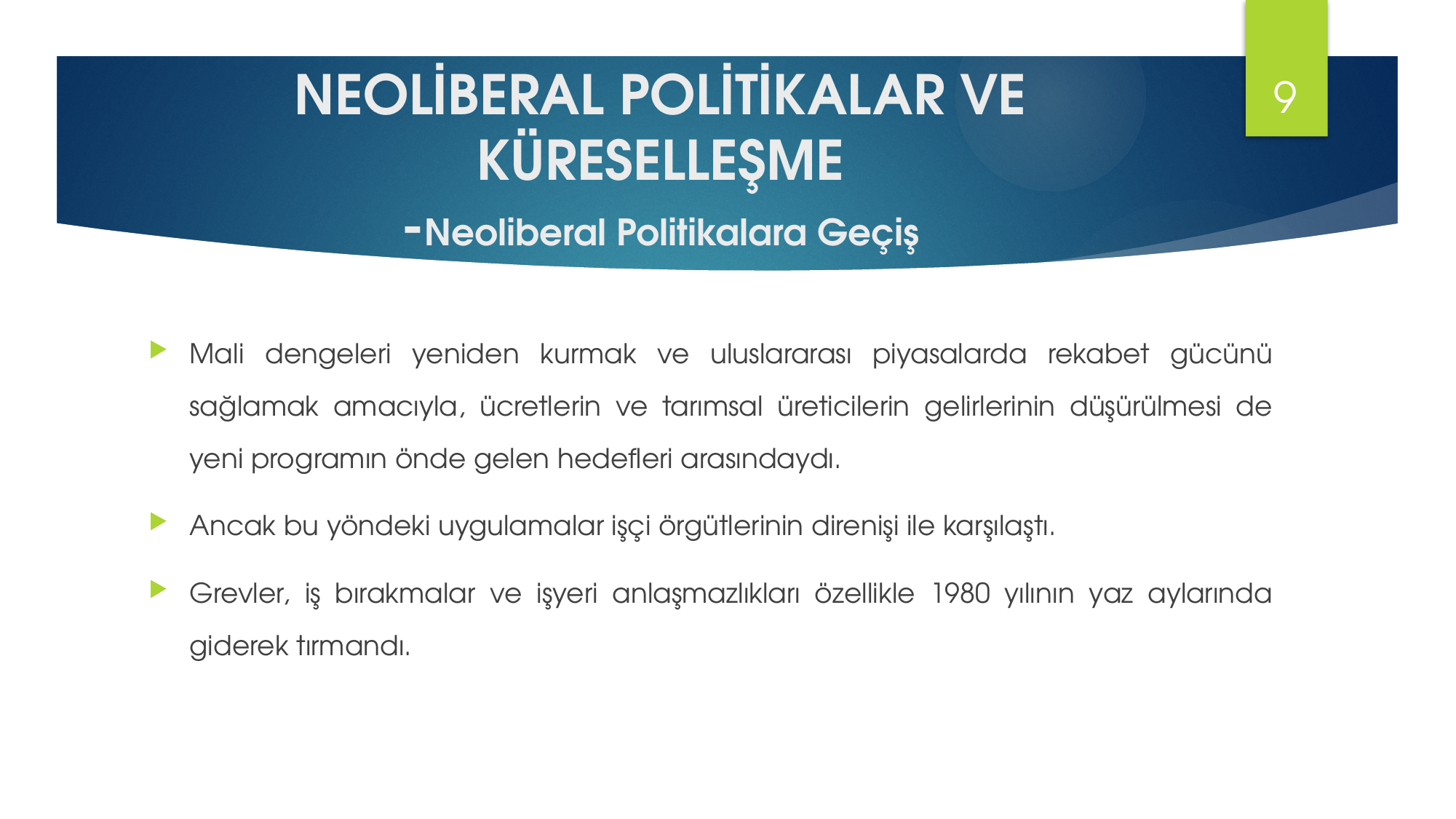

9
# NEOLİBERAL POLİTİKALAR VE KÜRESELLEŞME -Neoliberal Politikalara Geçiş
Mali dengeleri yeniden kurmak ve uluslararası piyasalarda rekabet gücünü sağlamak amacıyla, ücretlerin ve tarımsal üreticilerin gelirlerinin düşürülmesi de yeni programın önde gelen hedefleri arasındaydı.
Ancak bu yöndeki uygulamalar işçi örgütlerinin direnişi ile karşılaştı.
Grevler, iş bırakmalar ve işyeri anlaşmazlıkları özellikle 1980 yılının yaz aylarında giderek tırmandı.